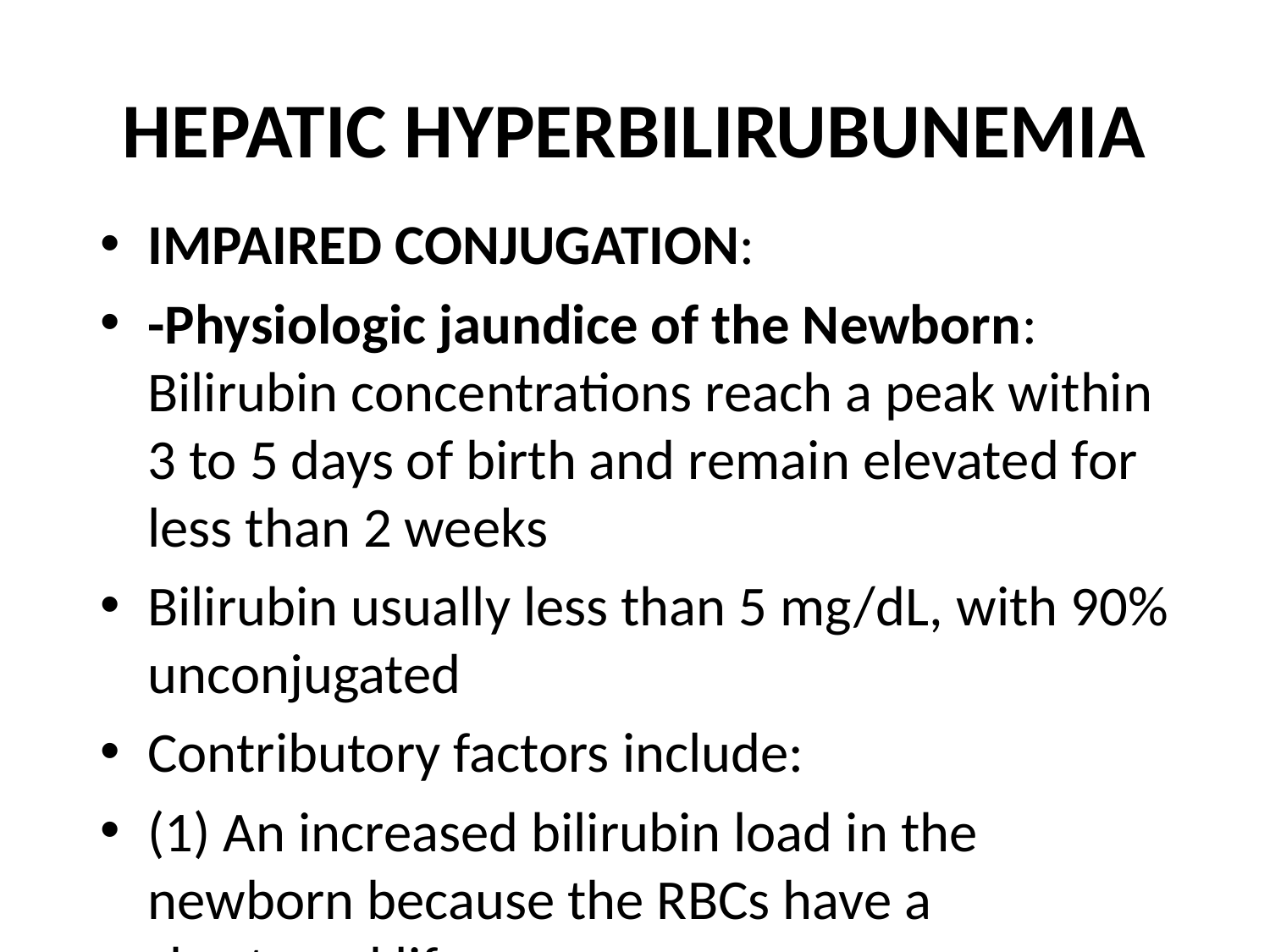

# HEPATIC HYPERBILIRUBUNEMIA
IMPAIRED CONJUGATION:
-Physiologic jaundice of the Newborn: Bilirubin concentrations reach a peak within 3 to 5 days of birth and remain elevated for less than 2 weeks
Bilirubin usually less than 5 mg/dL, with 90% unconjugated
Contributory factors include:
(1) An increased bilirubin load in the newborn because the RBCs have a shortened lifespan;
(2) The appearance of “shunt” bilirubin, which is bilirubin derived from ineffective erythropoiesis or non-RBC sources;